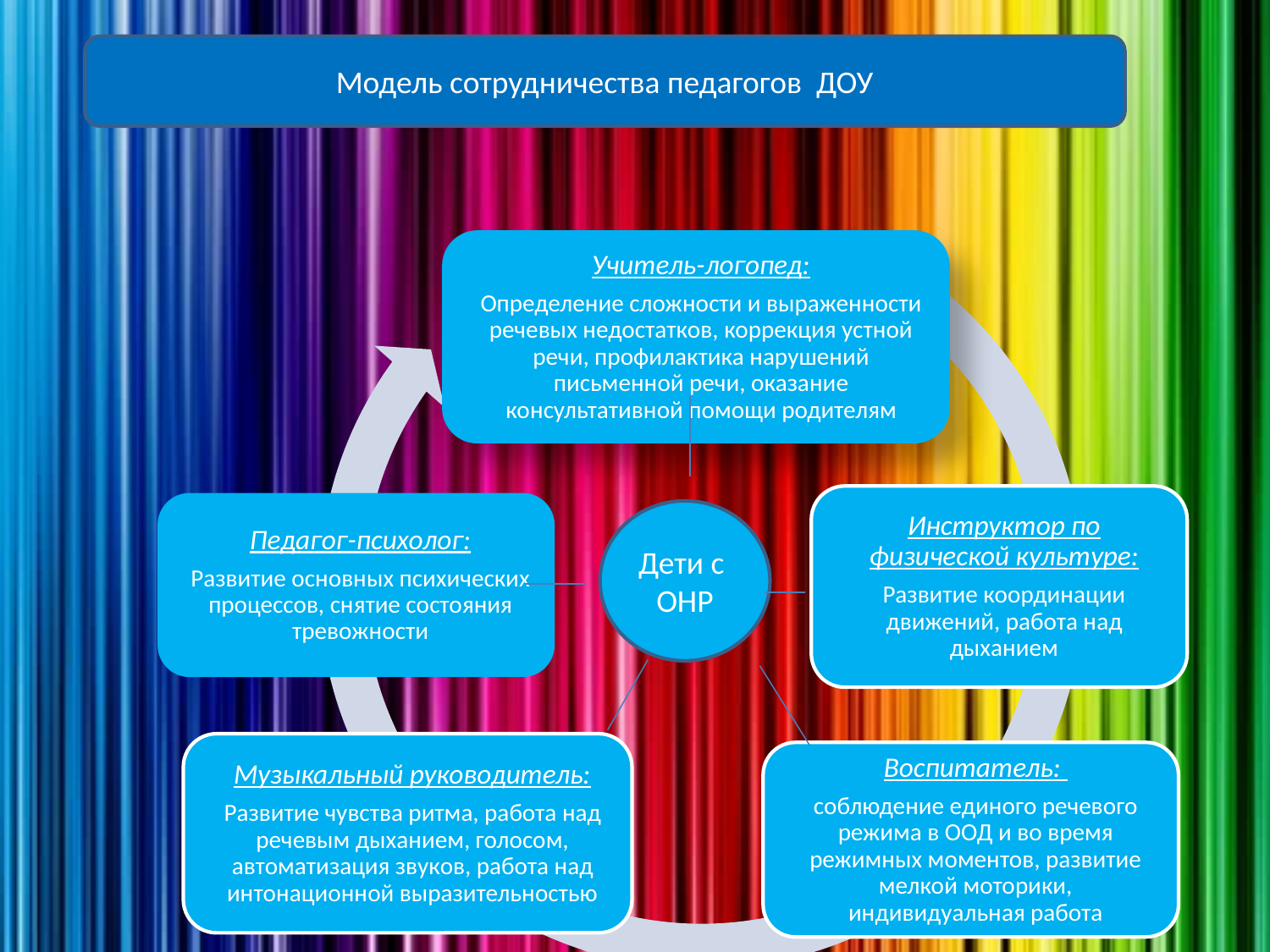

Модель сотрудничества педагогов  ДОУ
Учитель-логопед:
Определение сложности и выраженности речевых недостатков, коррекция устной речи, профилактика нарушений письменной речи, оказание консультативной помощи родителям
Инструктор по физической культуре:
Развитие координации движений, работа над дыханием
Воспитатель:
соблюдение единого речевого режима в ООД и во время режимных моментов, развитие мелкой моторики, индивидуальная работа
Музыкальный руководитель:
Развитие чувства ритма, работа над речевым дыханием, голосом, автоматизация звуков, работа над интонационной выразительностью
Педагог-психолог:
Развитие основных психических процессов, снятие состояния тревожности
Дети с  ОНР